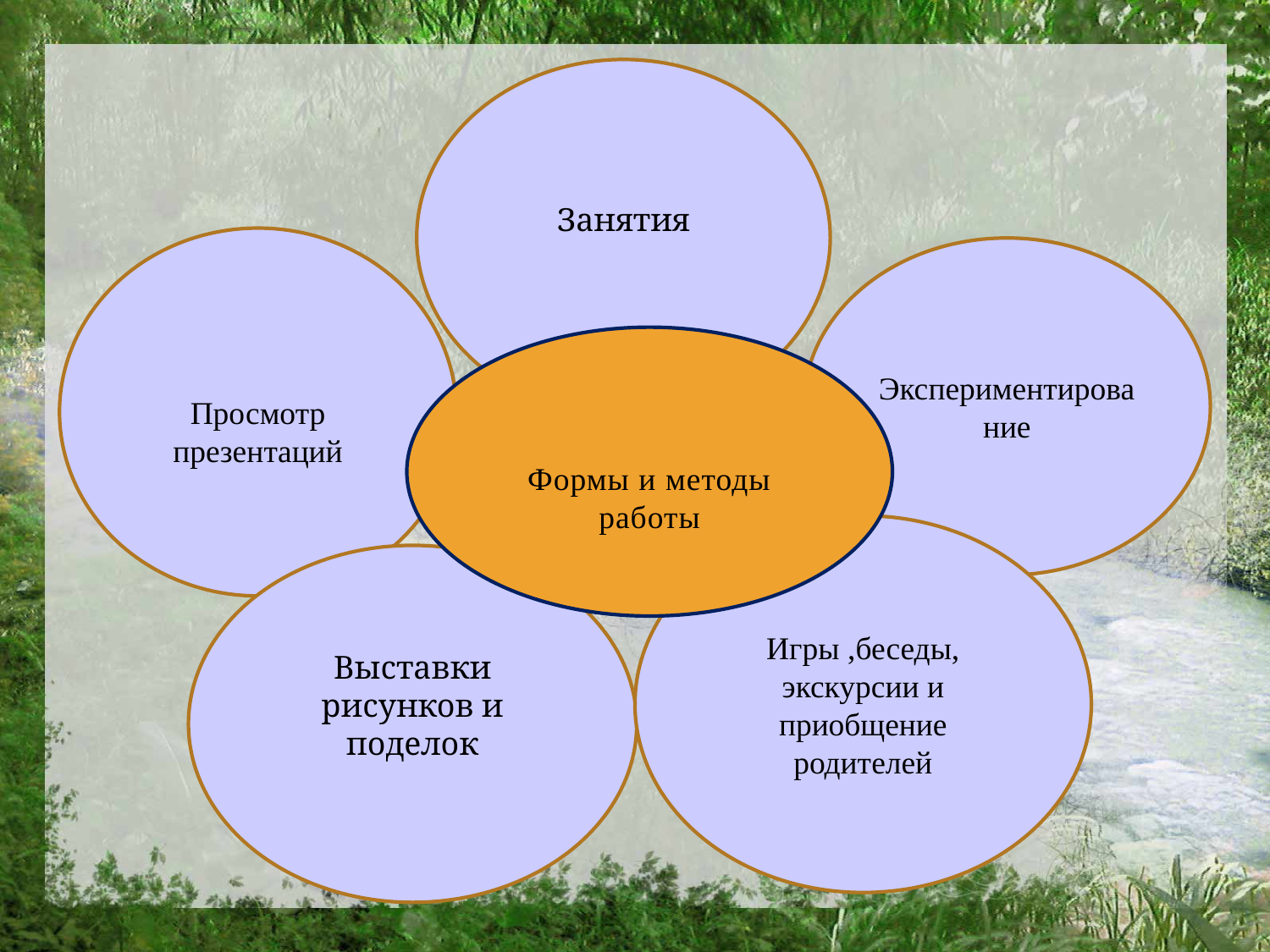

Занятия

Просмотр презентаций
Экспериментирование

Формы и методы работы
Игры ,беседы, экскурсии и приобщение родителей
Выставки рисунков и поделок